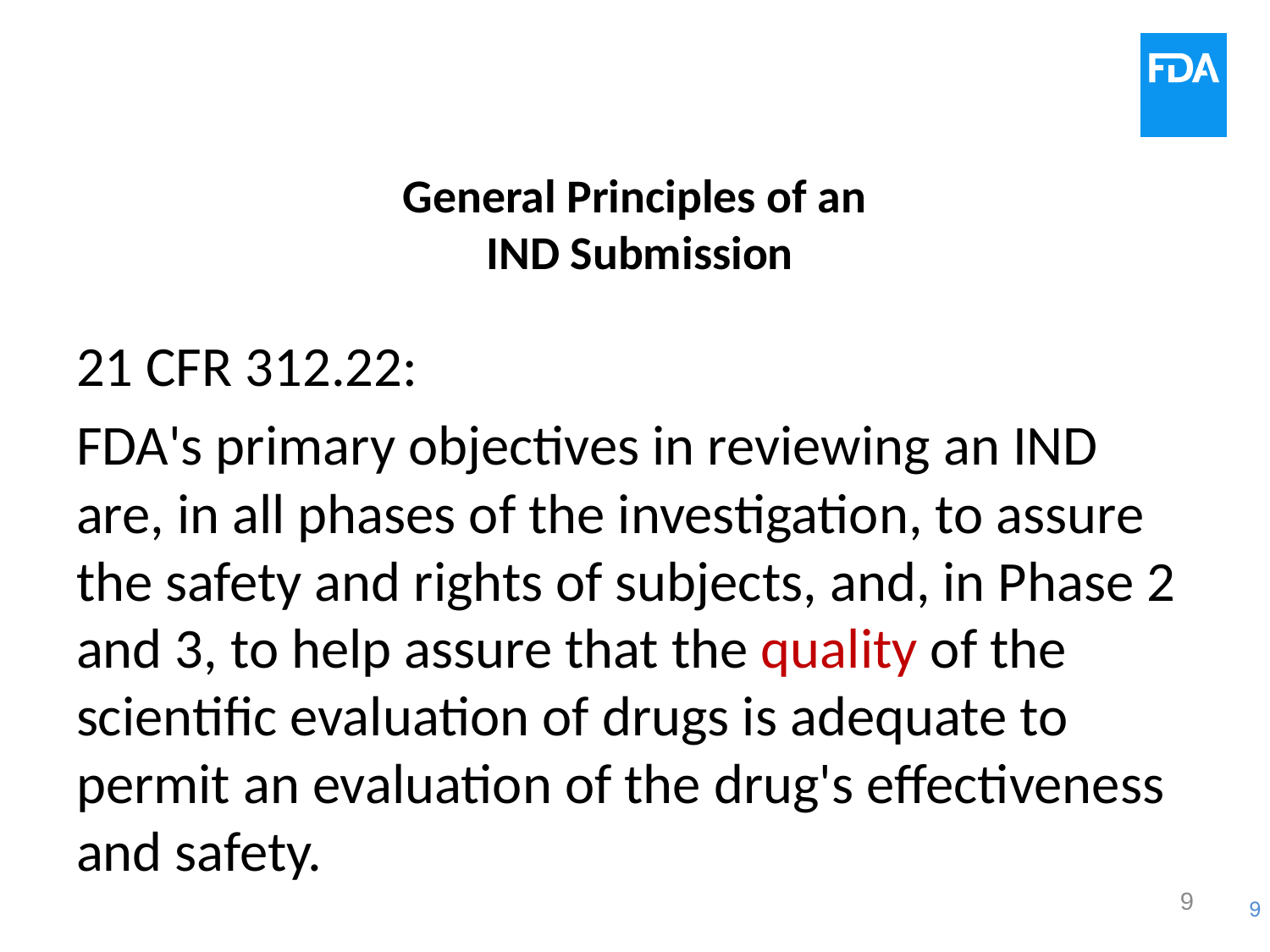

# General Principles of an IND Submission
21 CFR 312.22:
FDA's primary objectives in reviewing an IND are, in all phases of the investigation, to assure the safety and rights of subjects, and, in Phase 2 and 3, to help assure that the quality of the scientific evaluation of drugs is adequate to permit an evaluation of the drug's effectiveness and safety.
9